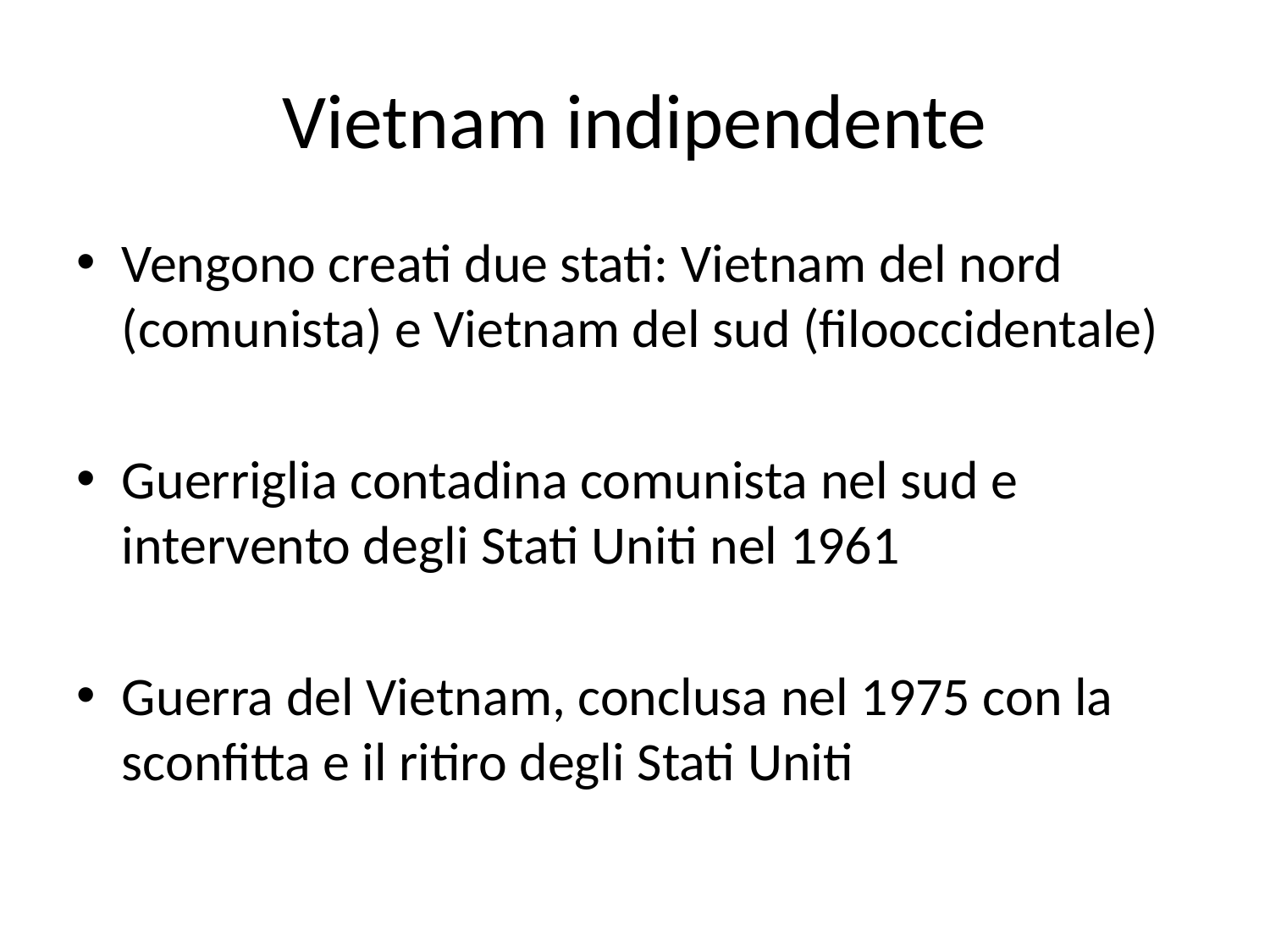

# Vietnam indipendente
Vengono creati due stati: Vietnam del nord (comunista) e Vietnam del sud (filooccidentale)

Guerriglia contadina comunista nel sud e intervento degli Stati Uniti nel 1961

Guerra del Vietnam, conclusa nel 1975 con la sconfitta e il ritiro degli Stati Uniti